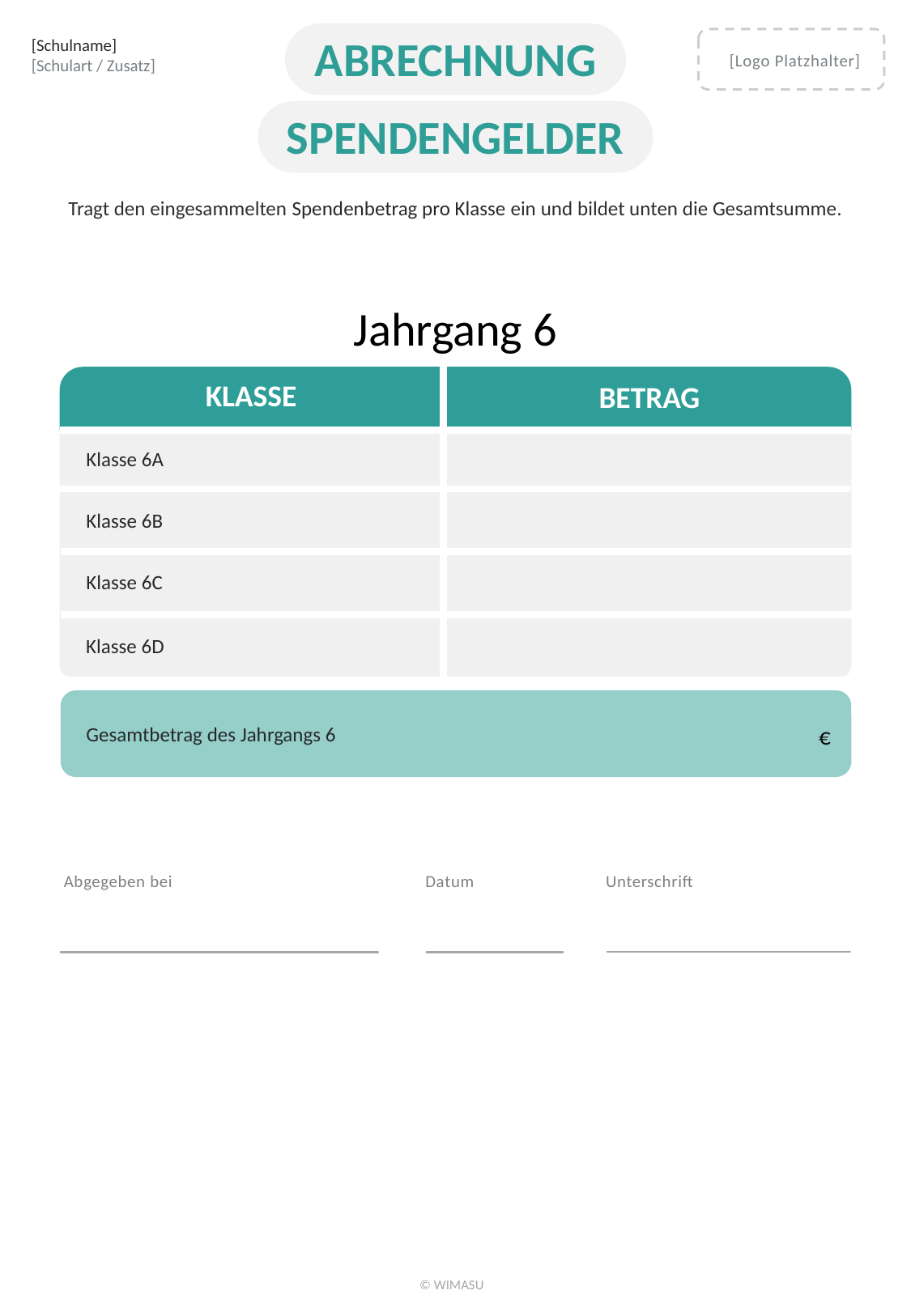

[Schulname]
[Schulart / Zusatz]
ABRECHNUNG

[Logo Platzhalter]
SPENDENGELDER
Tragt den eingesammelten Spendenbetrag pro Klasse ein und bildet unten die Gesamtsumme.
Jahrgang 6
KLASSE
BETRAG
Klasse 6A
Klasse 6B
Klasse 6C
Klasse 6D

€
Gesamtbetrag des Jahrgangs 6
Abgegeben bei
Datum
Unterschrift